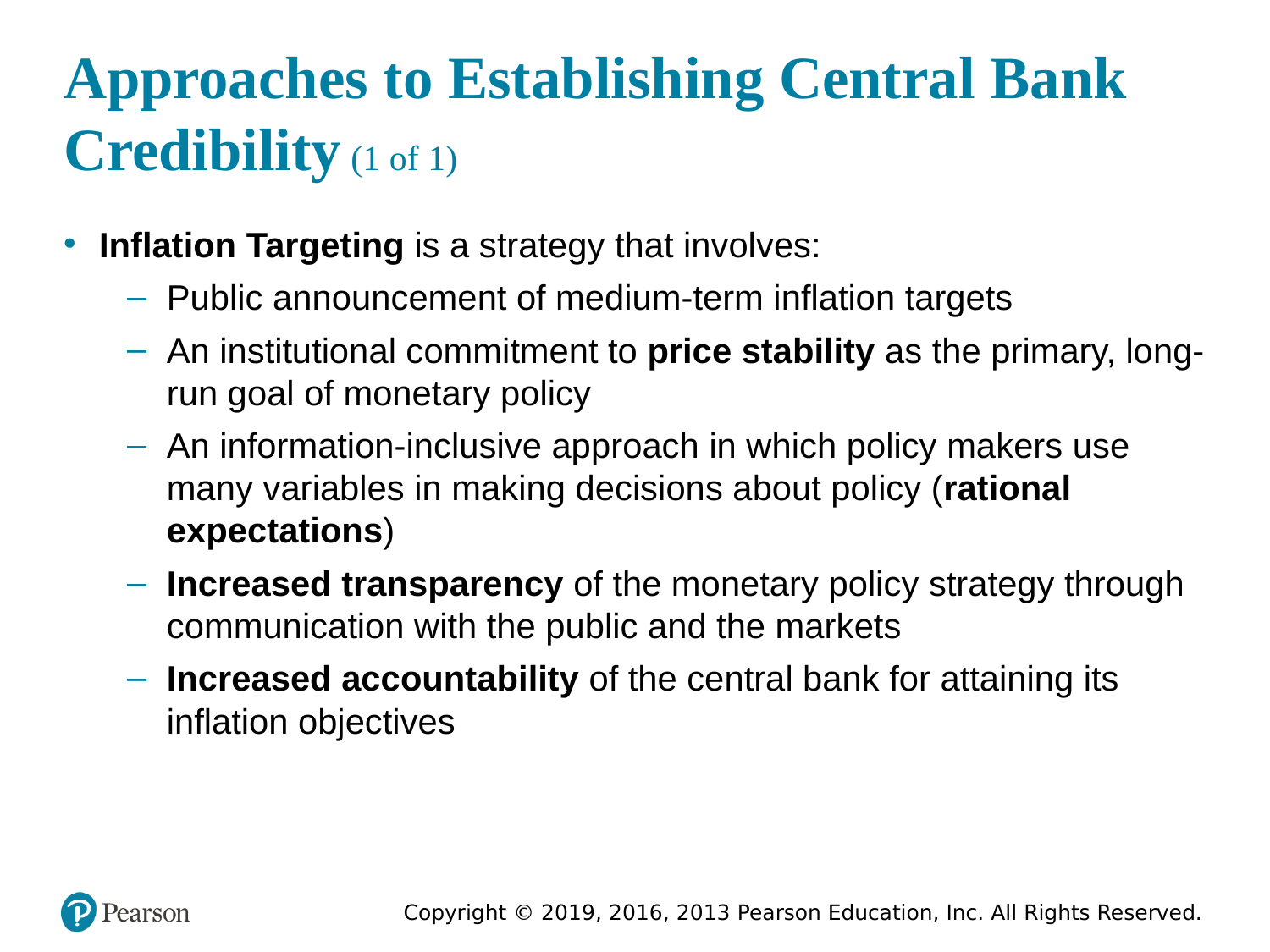

# Approaches to Establishing Central Bank Credibility (1 of 1)
Inflation Targeting is a strategy that involves:
Public announcement of medium-term inflation targets
An institutional commitment to price stability as the primary, long-run goal of monetary policy
An information-inclusive approach in which policy makers use many variables in making decisions about policy (rational expectations)
Increased transparency of the monetary policy strategy through communication with the public and the markets
Increased accountability of the central bank for attaining its inflation objectives